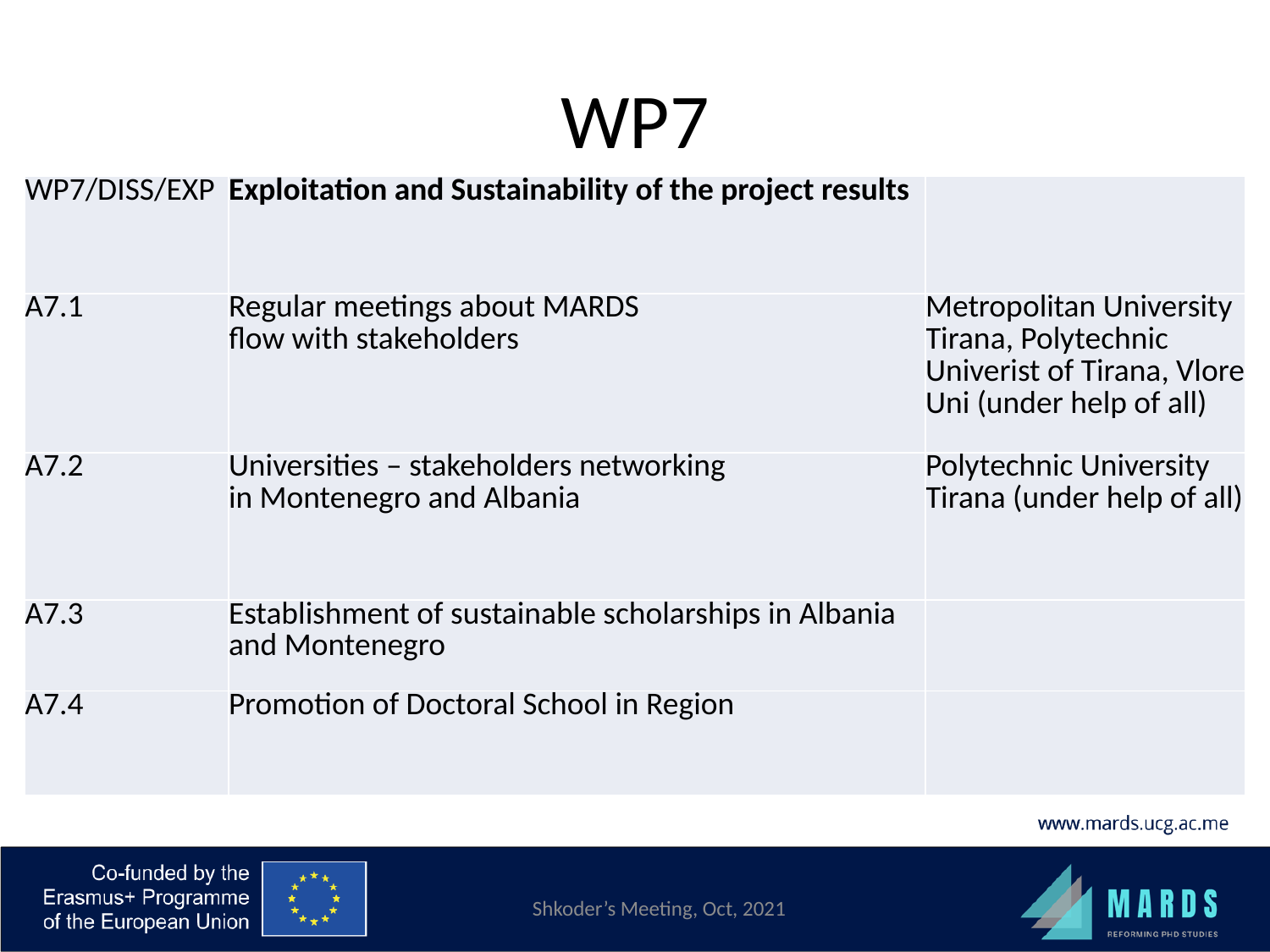

# WP7
| WP7/DISS/EXP | Exploitation and Sustainability of the project results |  |
| --- | --- | --- |
| A7.1 | Regular meetings about MARDS flow with stakeholders | Metropolitan University Tirana, Polytechnic Univerist of Tirana, Vlore Uni (under help of all) |
| A7.2 | Universities – stakeholders networking in Montenegro and Albania | Polytechnic University Tirana (under help of all) |
| A7.3 | Establishment of sustainable scholarships in Albania and Montenegro |  |
| A7.4 | Promotion of Doctoral School in Region |  |
Shkoder’s Meeting, Oct, 2021